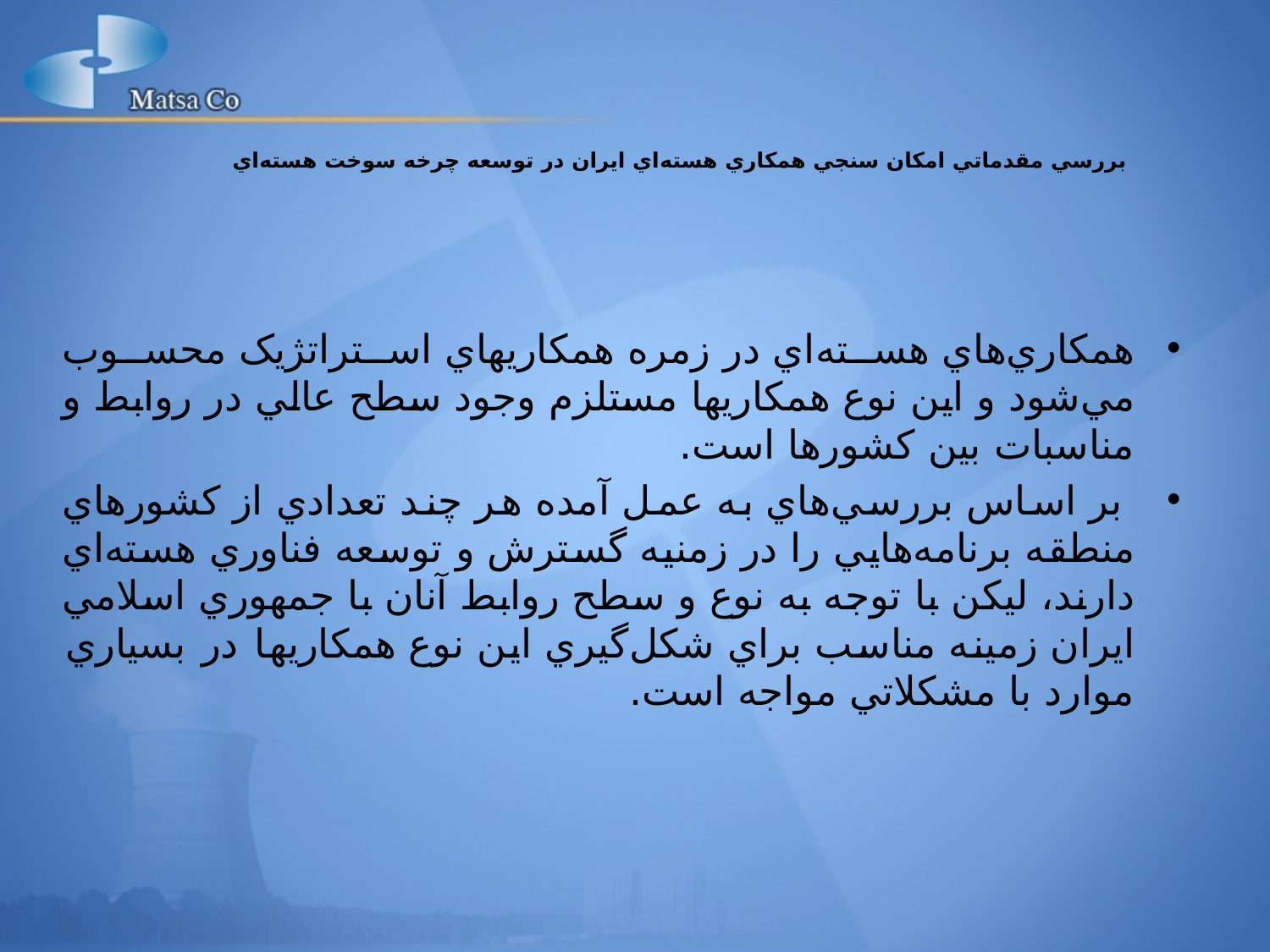

بررسي مقدماتي امکان سنجي همکاري هسته‌اي ايران در توسعه چرخه سوخت هسته‌اي
همكاري‌هاي هسته‌اي در زمره همکاريهاي استراتژيک محسوب مي‌شود و اين نوع همکاريها مستلزم وجود سطح عالي در روابط و مناسبات بين کشورها است.
 بر اساس بررسي‌هاي به عمل آمده هر چند تعدادي از کشورهاي منطقه برنامه‌هايي را در زمنيه گسترش و توسعه فناوري هسته‌اي دارند، ليکن با توجه به نوع و سطح روابط آنان با جمهوري اسلامي ايران زمينه مناسب براي شکل‌گيري اين نوع همکاريها در بسياري موارد با مشکلاتي مواجه است.